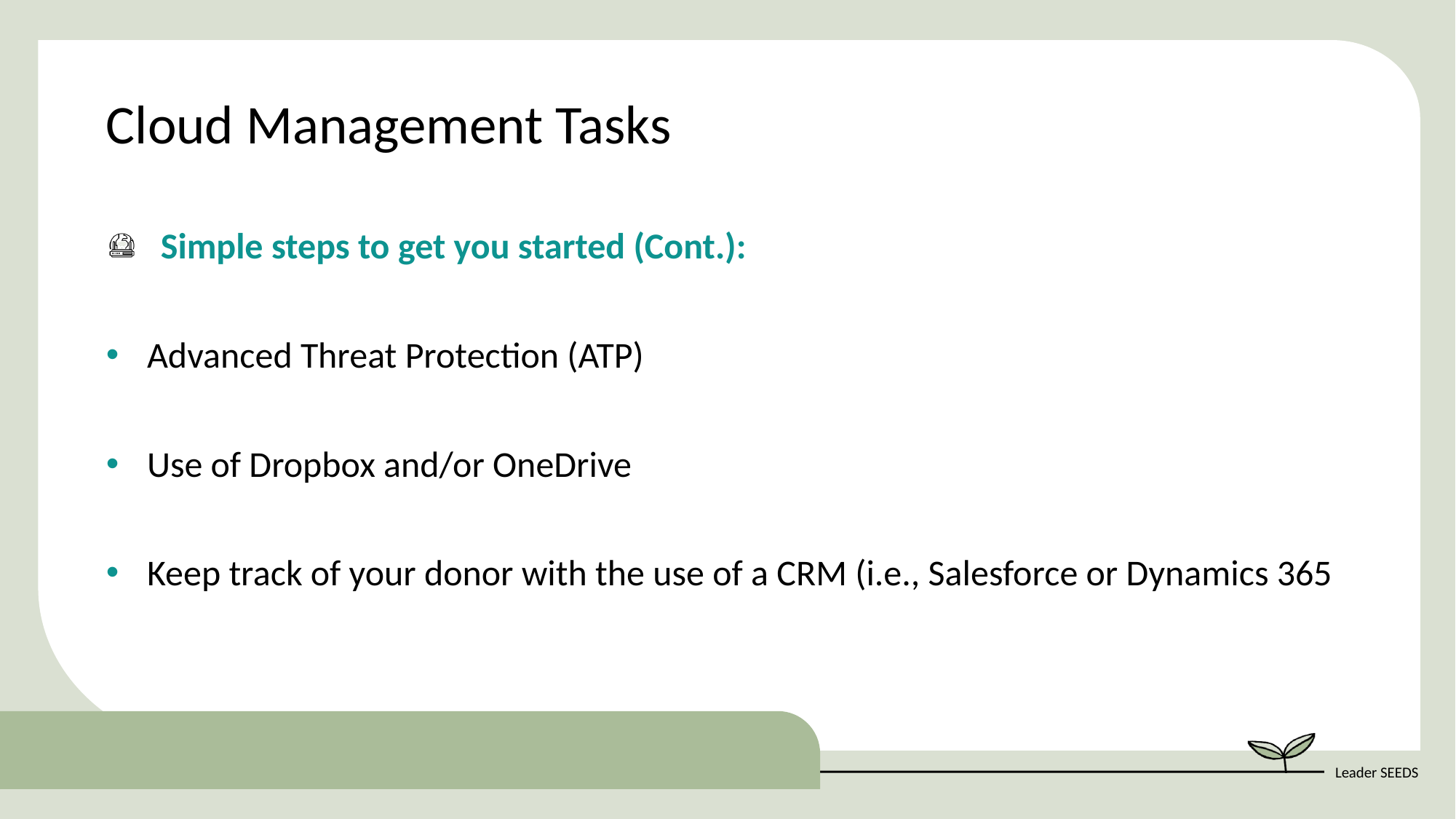

Cloud Management Tasks
Simple steps to get you started (Cont.):

Advanced Threat Protection (ATP)

Use of Dropbox and/or OneDrive

Keep track of your donor with the use of a CRM (i.e., Salesforce or Dynamics 365